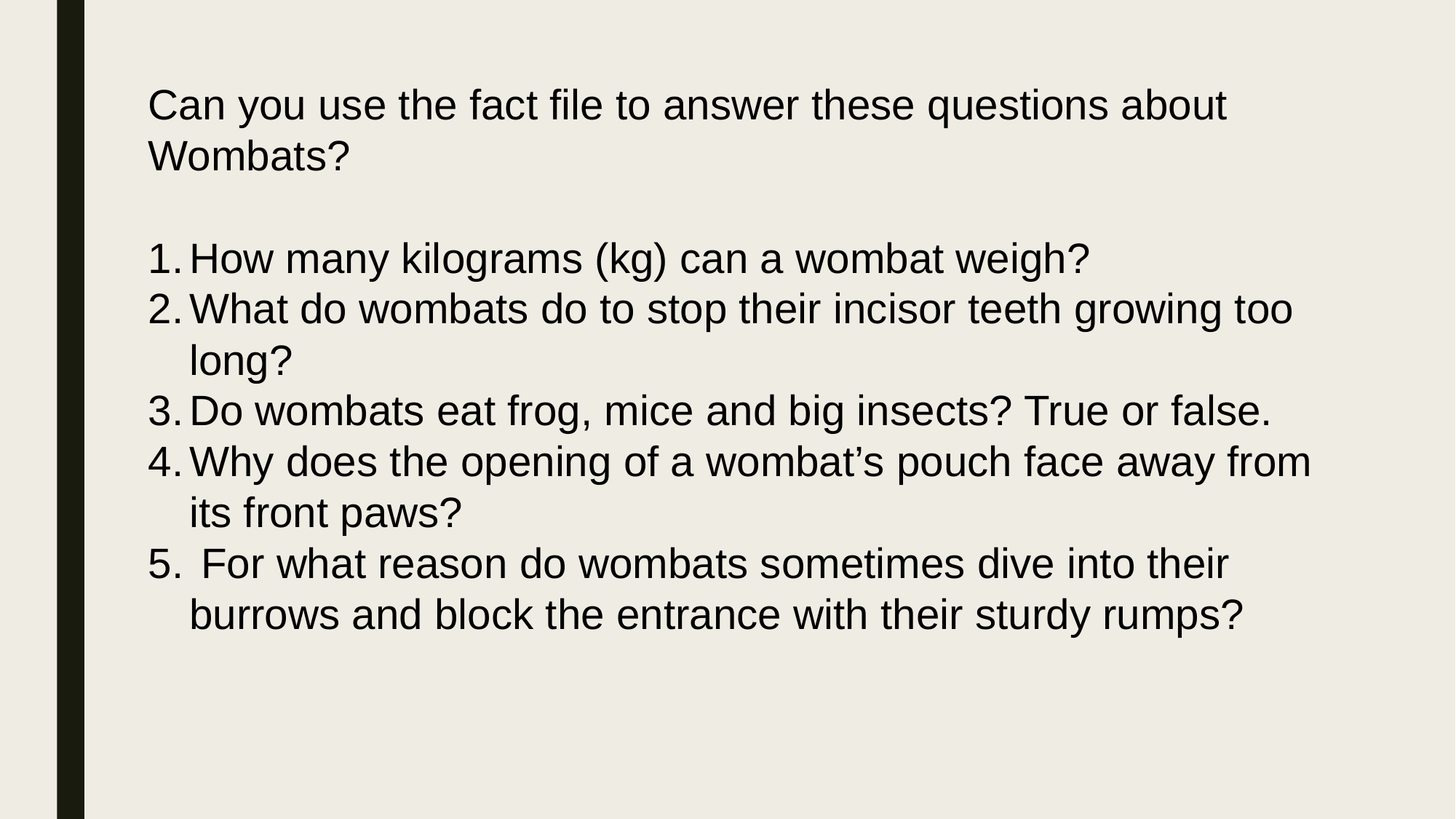

Can you use the fact file to answer these questions about Wombats?

How many kilograms (kg) can a wombat weigh?
What do wombats do to stop their incisor teeth growing too long?
Do wombats eat frog, mice and big insects? True or false.
Why does the opening of a wombat’s pouch face away from its front paws?
 For what reason do wombats sometimes dive into their burrows and block the entrance with their sturdy rumps?